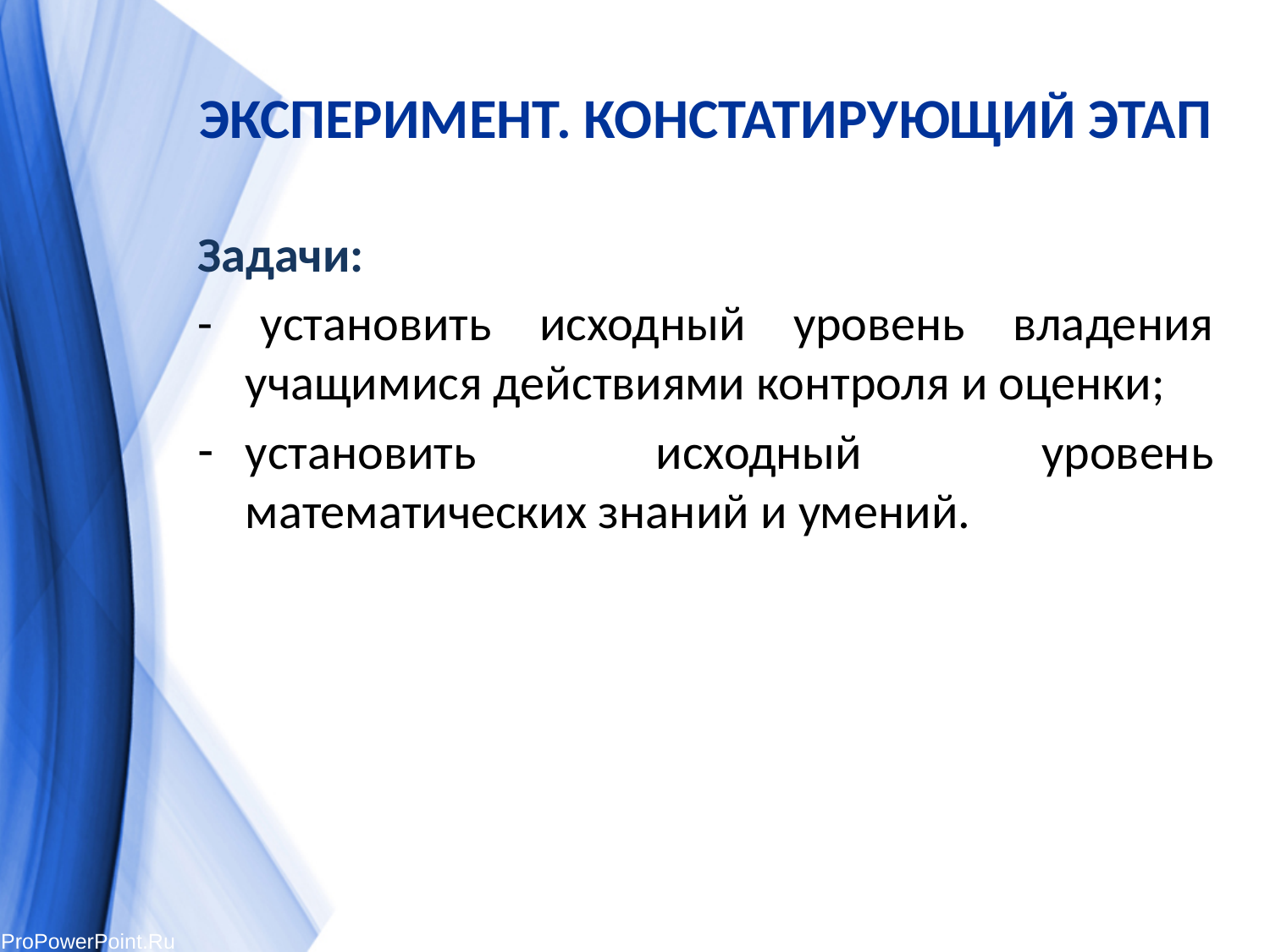

# ЭКСПЕРИМЕНТ. КОНСТАТИРУЮЩИЙ ЭТАП
Задачи:
- установить исходный уровень владения учащимися действиями контроля и оценки;
установить исходный уровень математических знаний и умений.